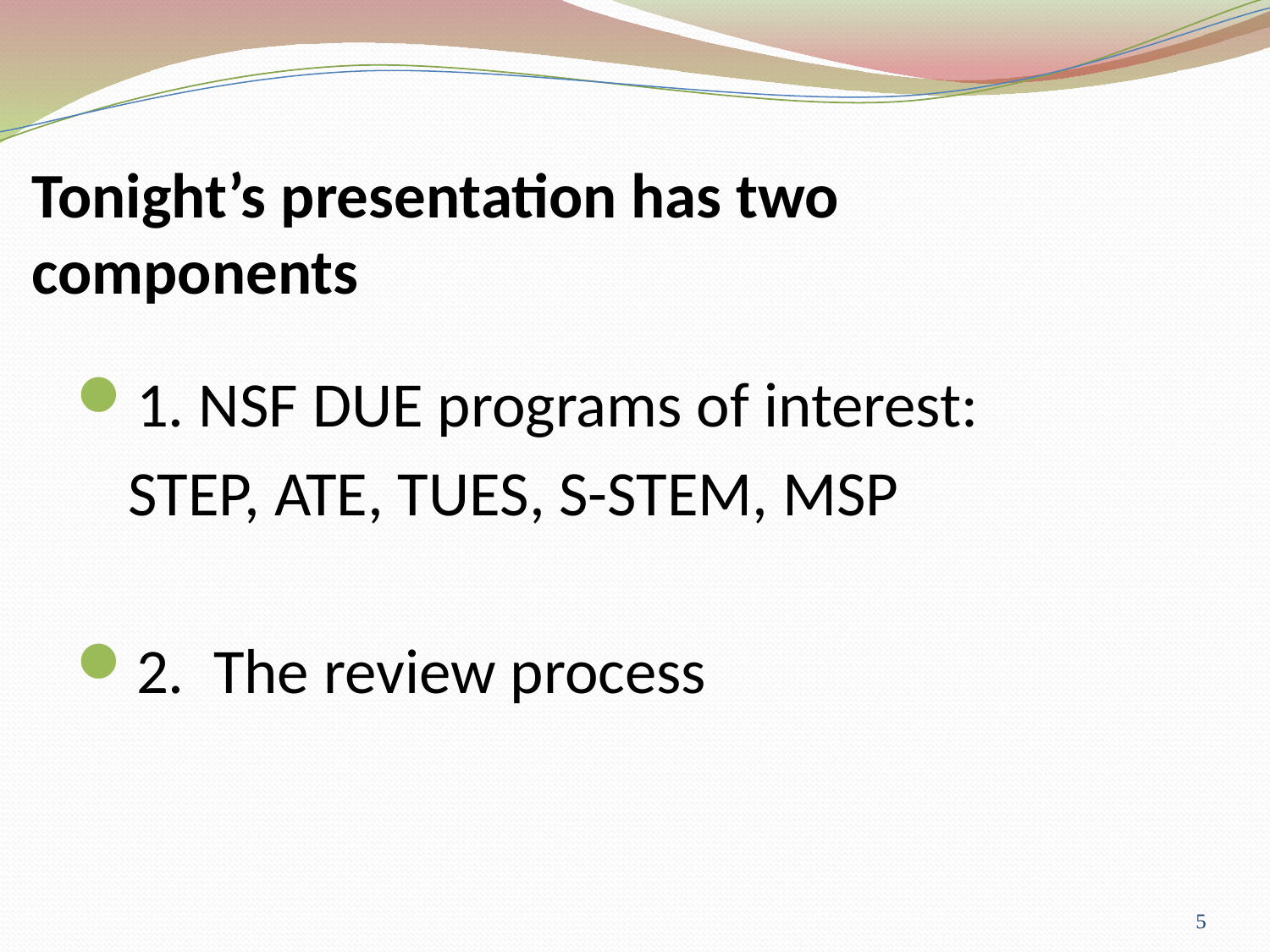

# Tonight’s presentation has two components

1. NSF DUE programs of interest:
	 STEP, ATE, TUES, S-STEM, MSP

2.  The review process

5